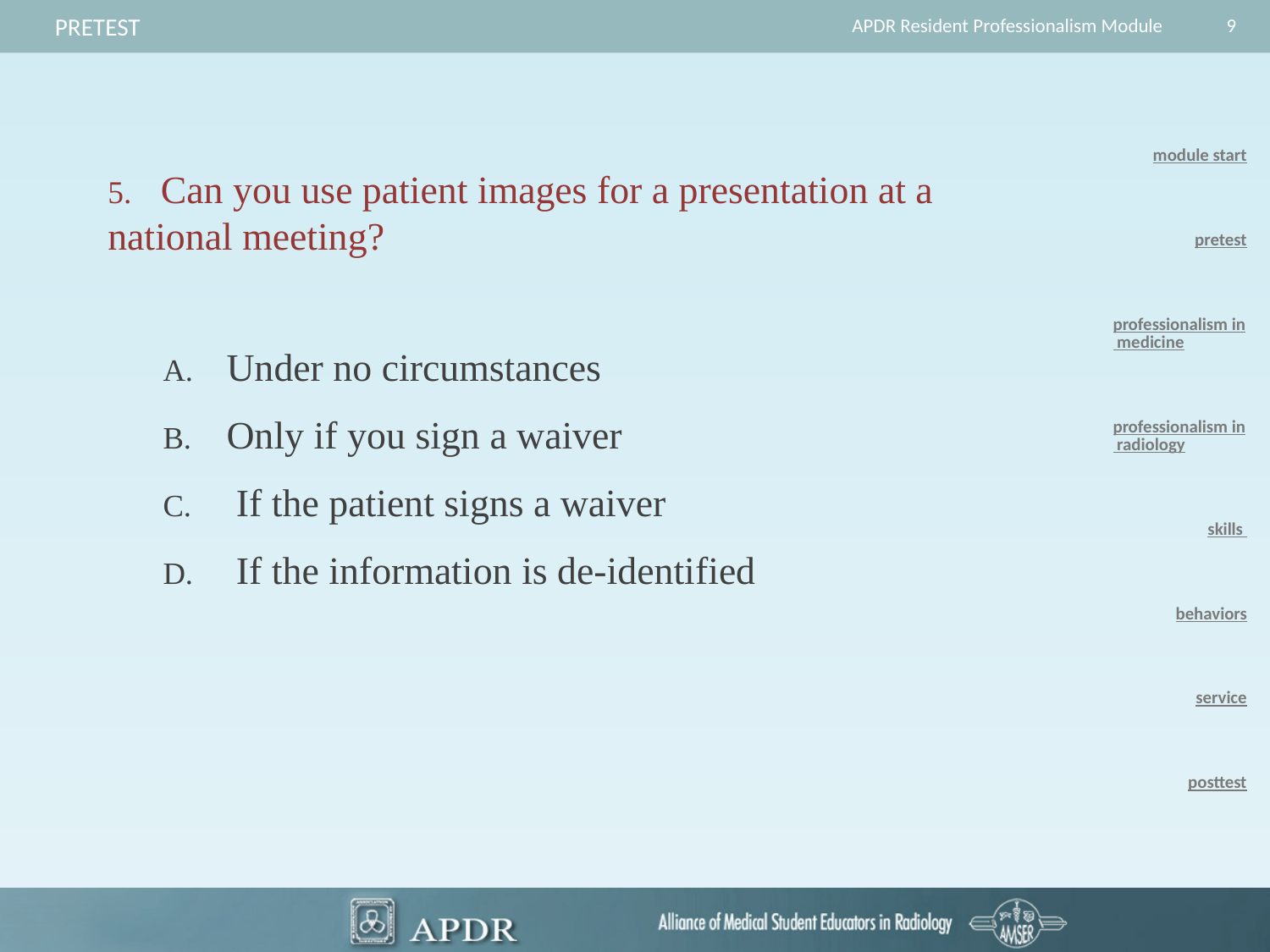

9
Pretest
APDR Resident Professionalism Module
module start

pretest

professionalism in medicine

professionalism in radiology

skills

behaviors

service

posttest

5.   Can you use patient images for a presentation at a national meeting?

Under no circumstances
Only if you sign a waiver
 If the patient signs a waiver
 If the information is de-identified